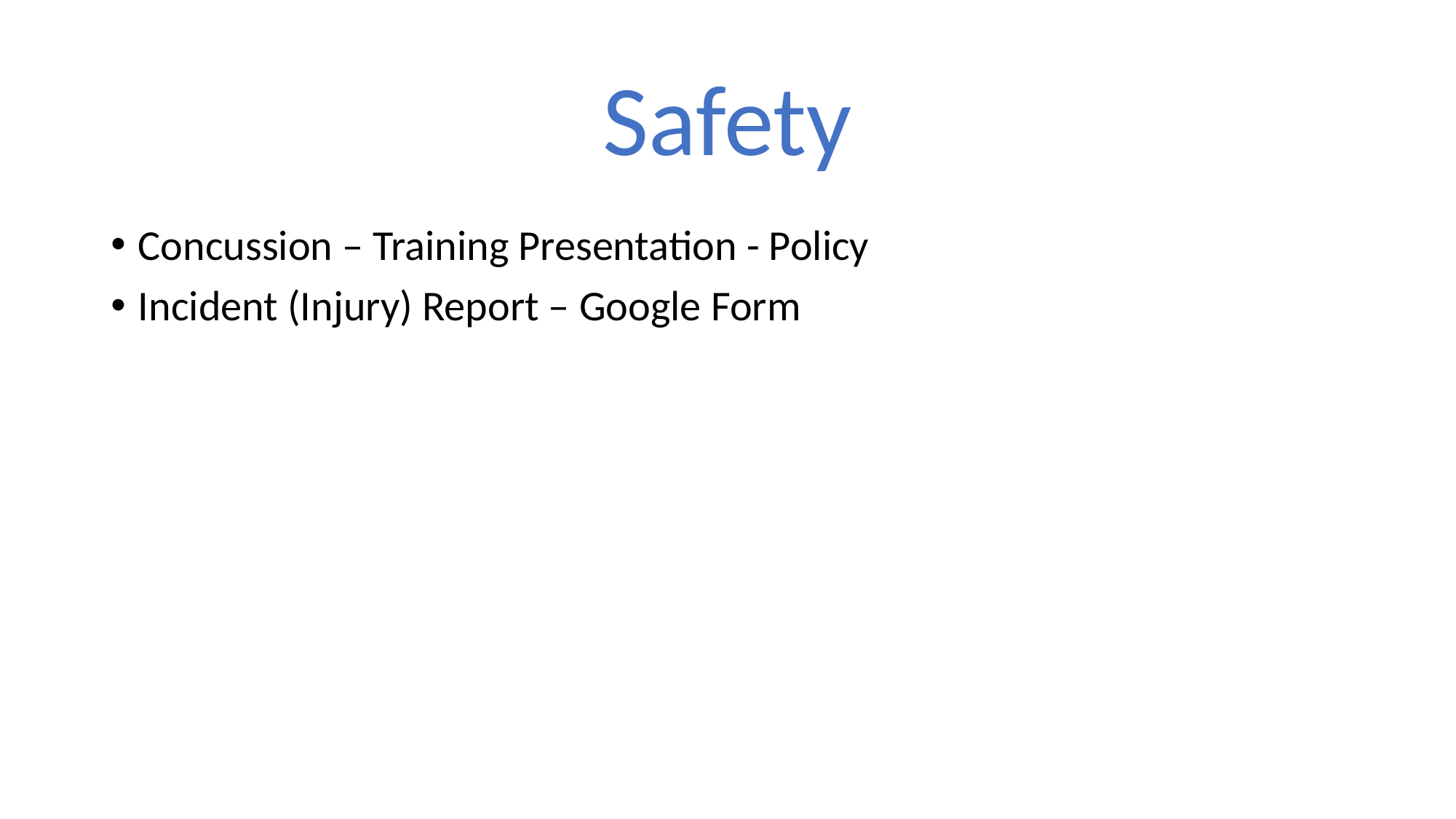

# Safety
Concussion – Training Presentation - Policy
Incident (Injury) Report – Google Form